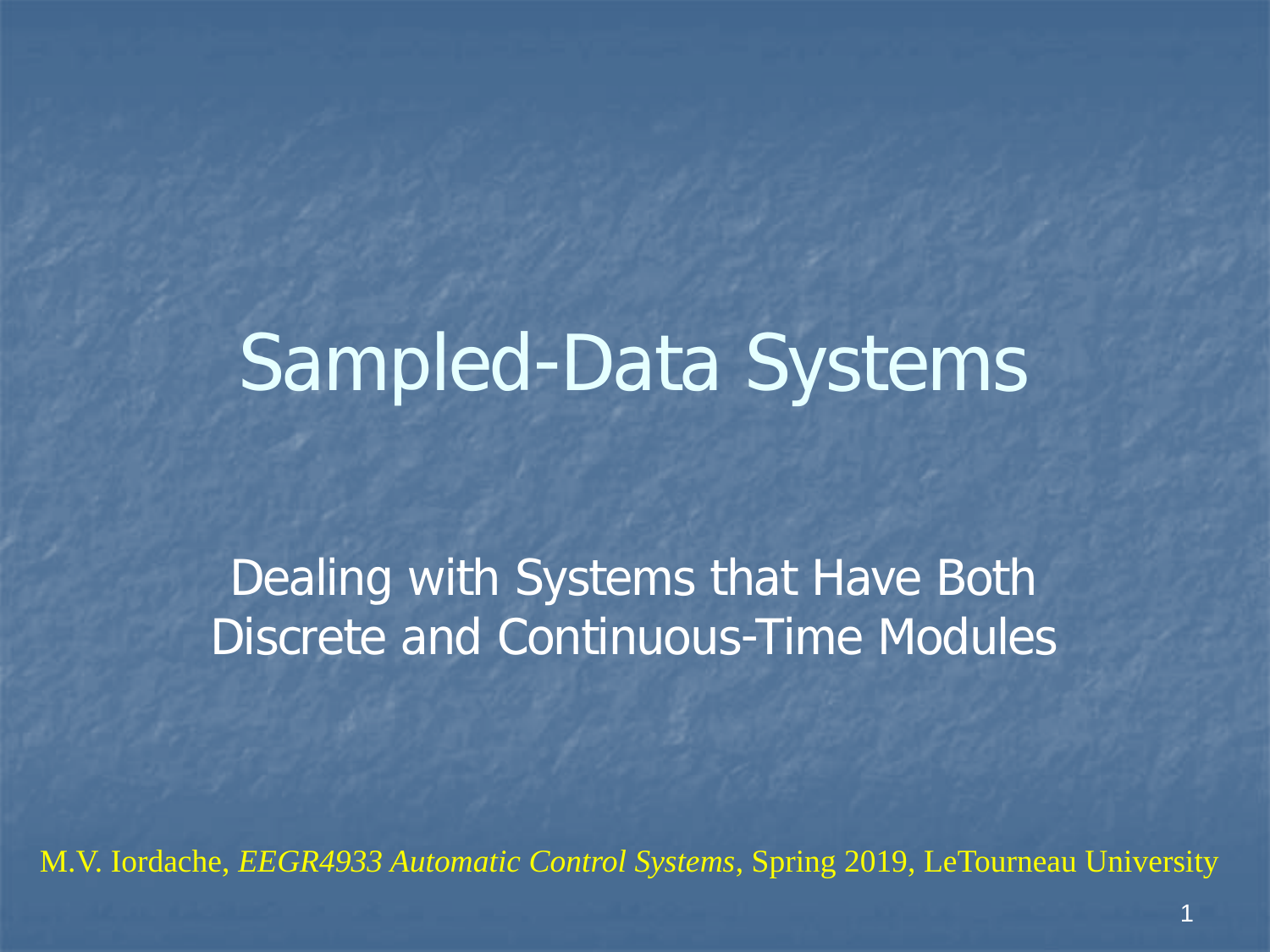

# Sampled-Data Systems
Dealing with Systems that Have Both Discrete and Continuous-Time Modules
M.V. Iordache, EEGR4933 Automatic Control Systems, Spring 2019, LeTourneau University
1